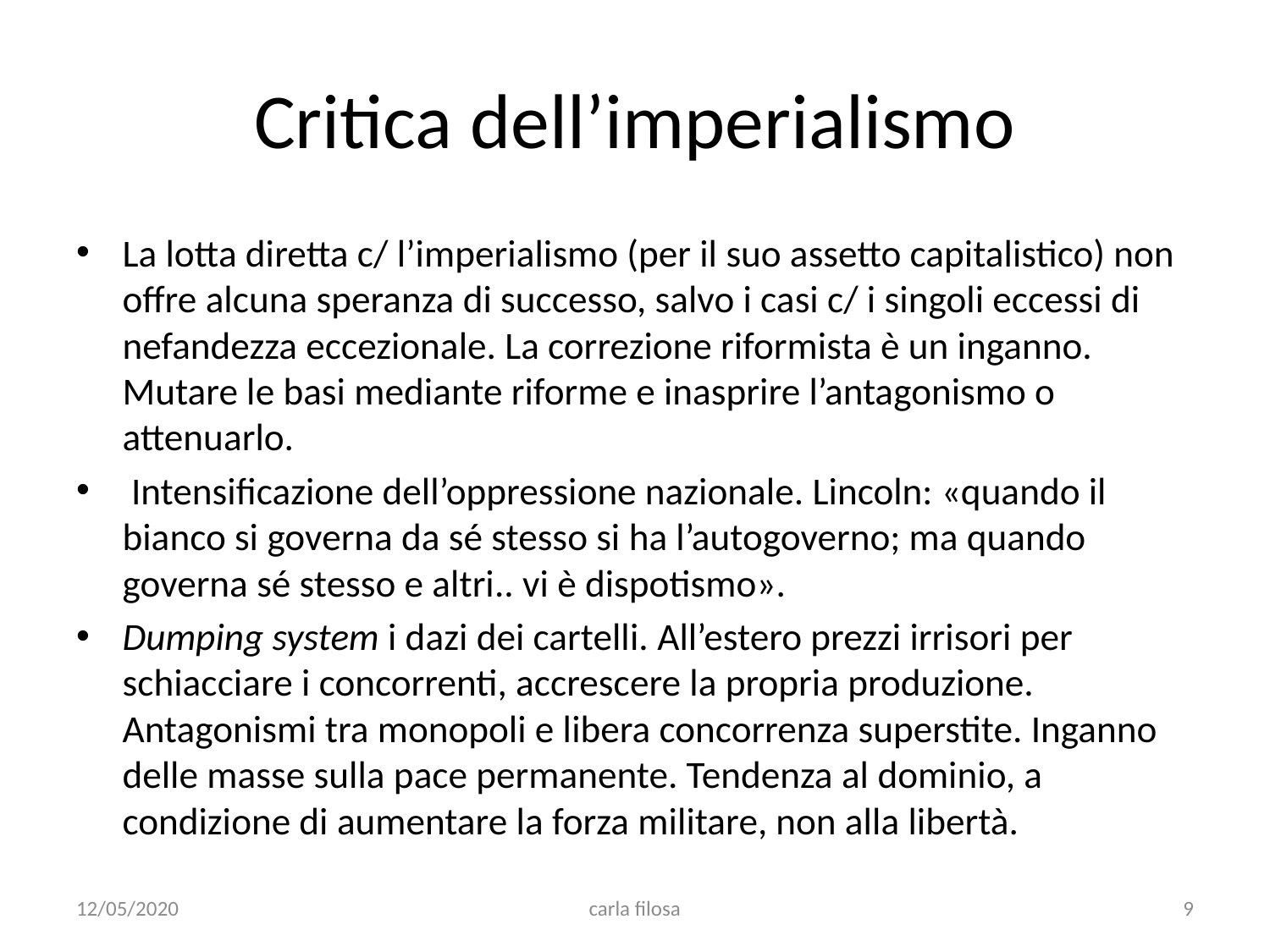

# Critica dell’imperialismo
La lotta diretta c/ l’imperialismo (per il suo assetto capitalistico) non offre alcuna speranza di successo, salvo i casi c/ i singoli eccessi di nefandezza eccezionale. La correzione riformista è un inganno. Mutare le basi mediante riforme e inasprire l’antagonismo o attenuarlo.
 Intensificazione dell’oppressione nazionale. Lincoln: «quando il bianco si governa da sé stesso si ha l’autogoverno; ma quando governa sé stesso e altri.. vi è dispotismo».
Dumping system i dazi dei cartelli. All’estero prezzi irrisori per schiacciare i concorrenti, accrescere la propria produzione. Antagonismi tra monopoli e libera concorrenza superstite. Inganno delle masse sulla pace permanente. Tendenza al dominio, a condizione di aumentare la forza militare, non alla libertà.
12/05/2020
carla filosa
9